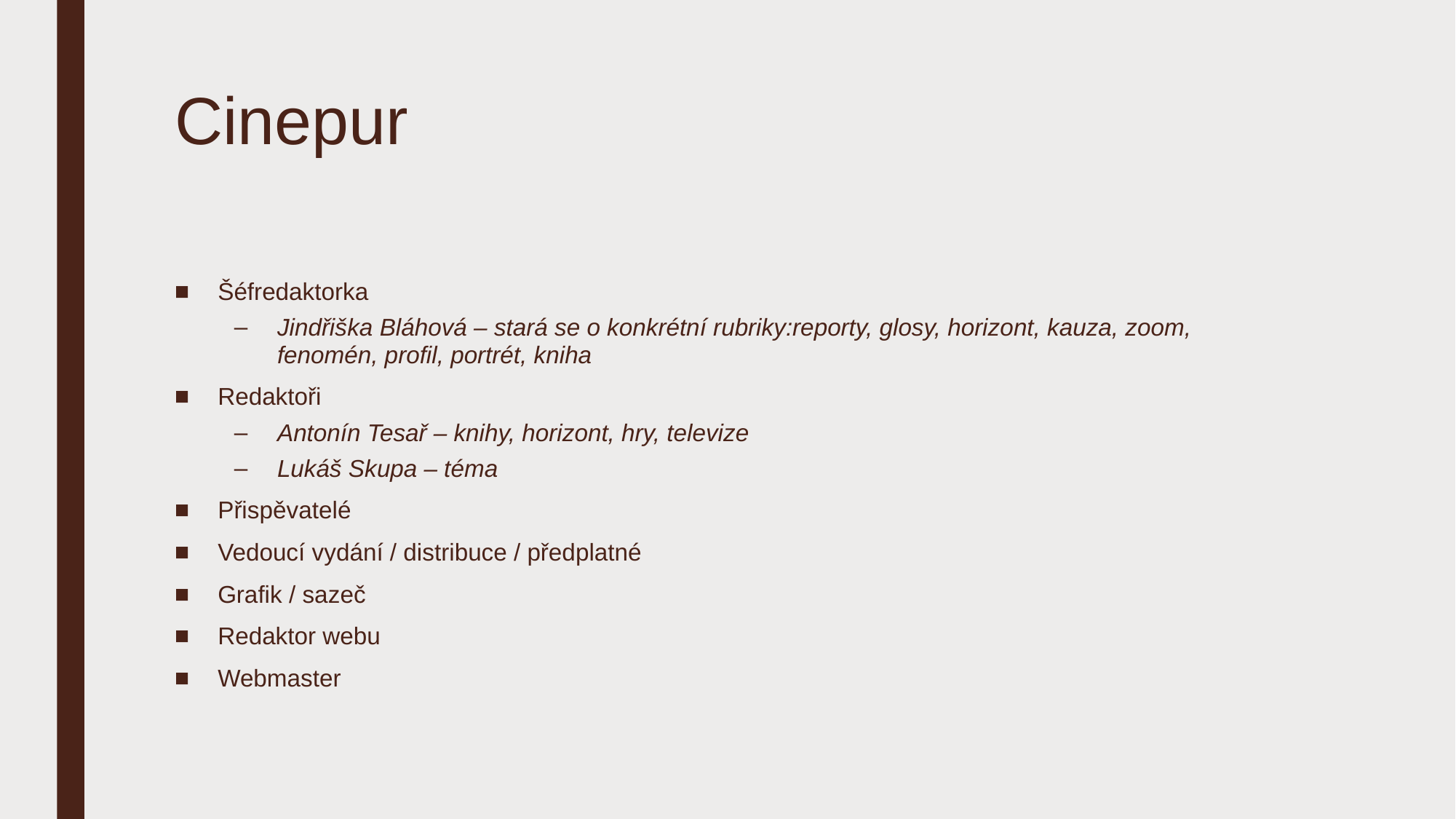

# Cinepur
Šéfredaktorka
Jindřiška Bláhová – stará se o konkrétní rubriky:reporty, glosy, horizont, kauza, zoom, fenomén, profil, portrét, kniha
Redaktoři
Antonín Tesař – knihy, horizont, hry, televize
Lukáš Skupa – téma
Přispěvatelé
Vedoucí vydání / distribuce / předplatné
Grafik / sazeč
Redaktor webu
Webmaster